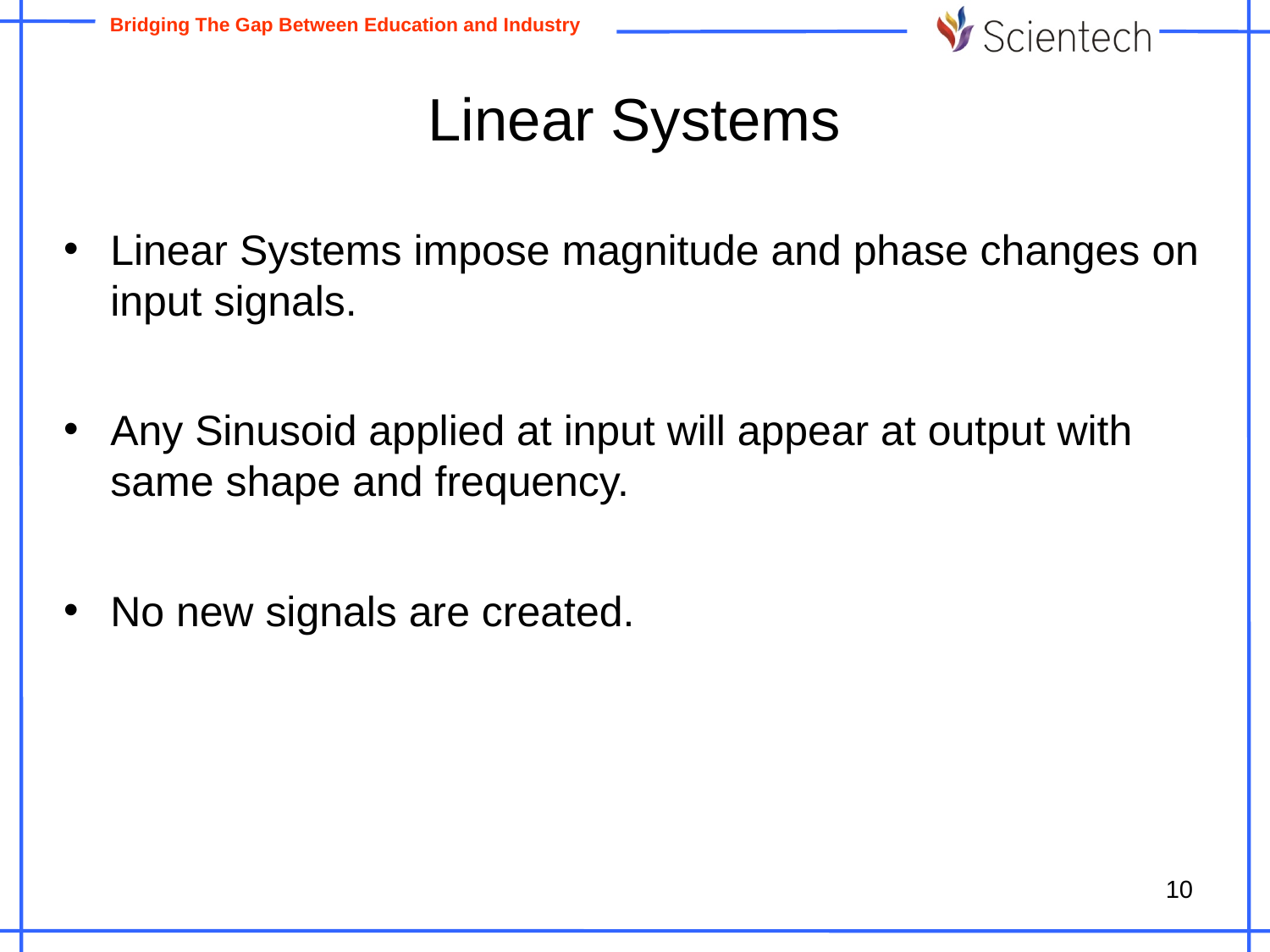

# Linear Systems
Linear Systems impose magnitude and phase changes on input signals.

Any Sinusoid applied at input will appear at output with same shape and frequency.

No new signals are created.

10